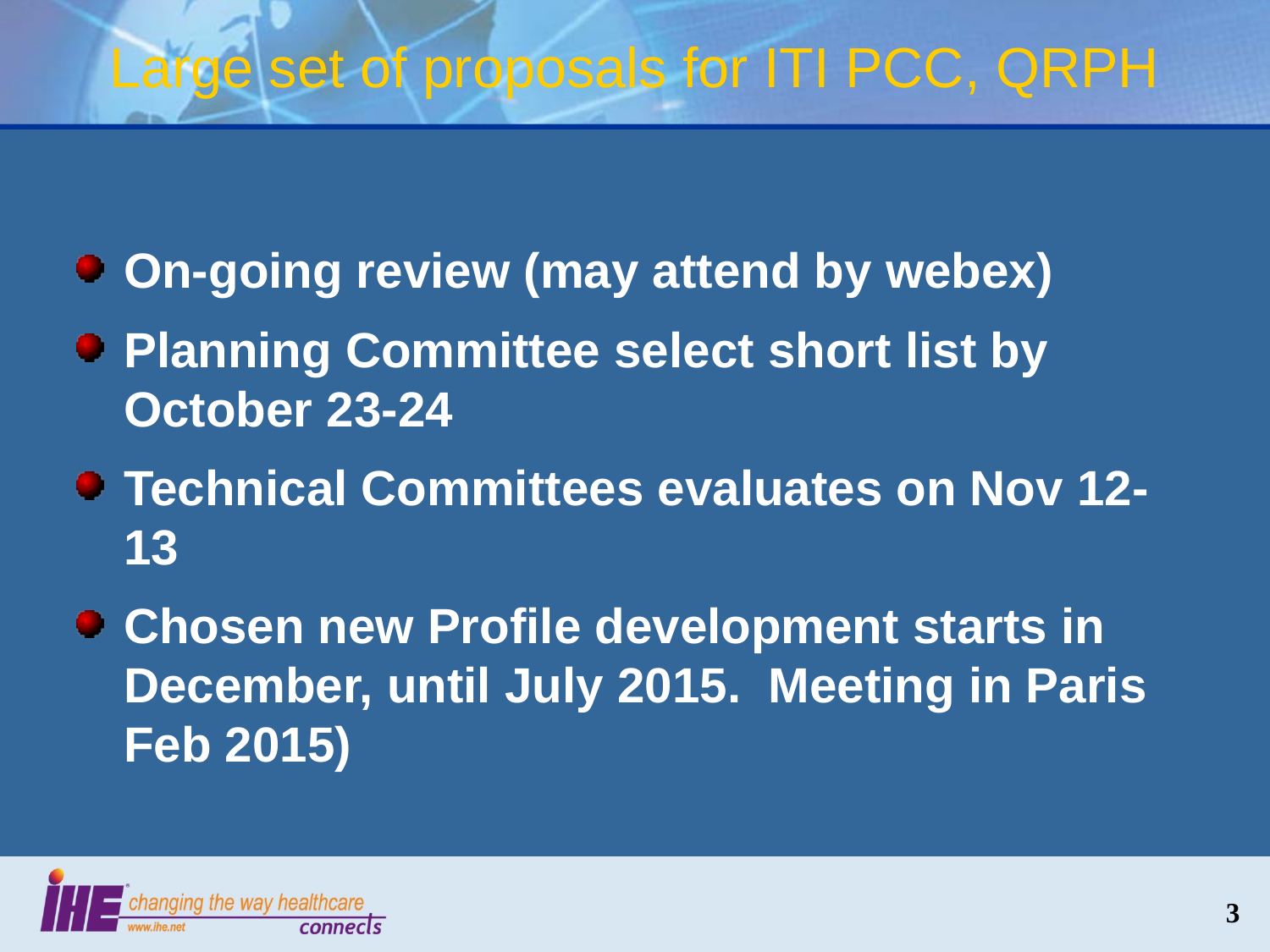

# Large set of proposals for ITI PCC, QRPH
On-going review (may attend by webex)
Planning Committee select short list by October 23-24
Technical Committees evaluates on Nov 12-13
Chosen new Profile development starts in December, until July 2015.  Meeting in Paris Feb 2015)
3